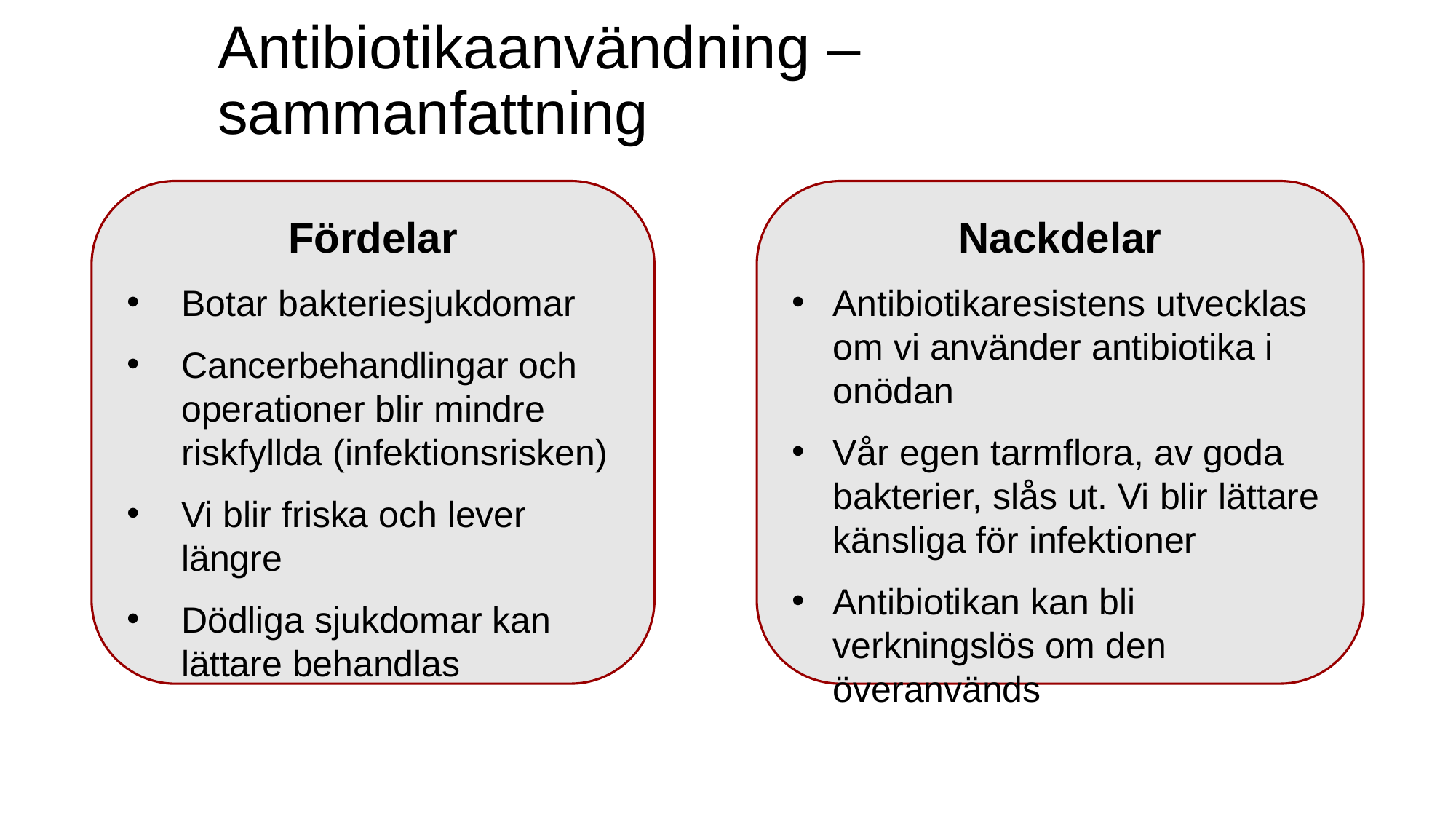

# Antibiotikaanvändning – sammanfattning
Fördelar
Botar bakteriesjukdomar
Cancerbehandlingar och operationer blir mindre riskfyllda (infektionsrisken)
Vi blir friska och lever längre
Dödliga sjukdomar kan lättare behandlas
Nackdelar
Antibiotikaresistens utvecklas om vi använder antibiotika i onödan
Vår egen tarmflora, av goda bakterier, slås ut. Vi blir lättare känsliga för infektioner
Antibiotikan kan bli verkningslös om den överanvänds